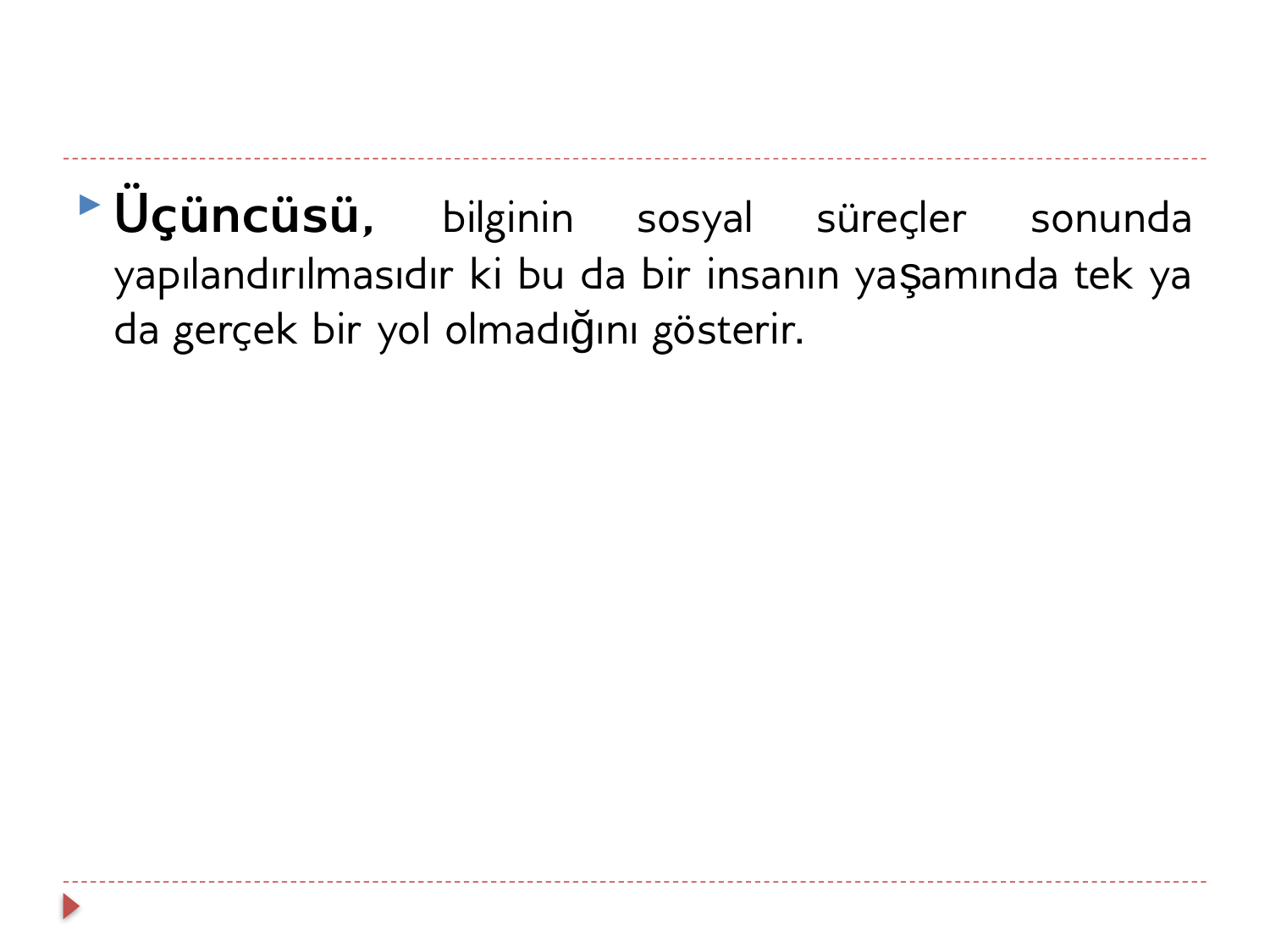

Üçüncüsü, bilginin sosyal süreçler sonunda yapılandırılmasıdır ki bu da bir insanın yaşamında tek ya da gerçek bir yol olmadığını gösterir.